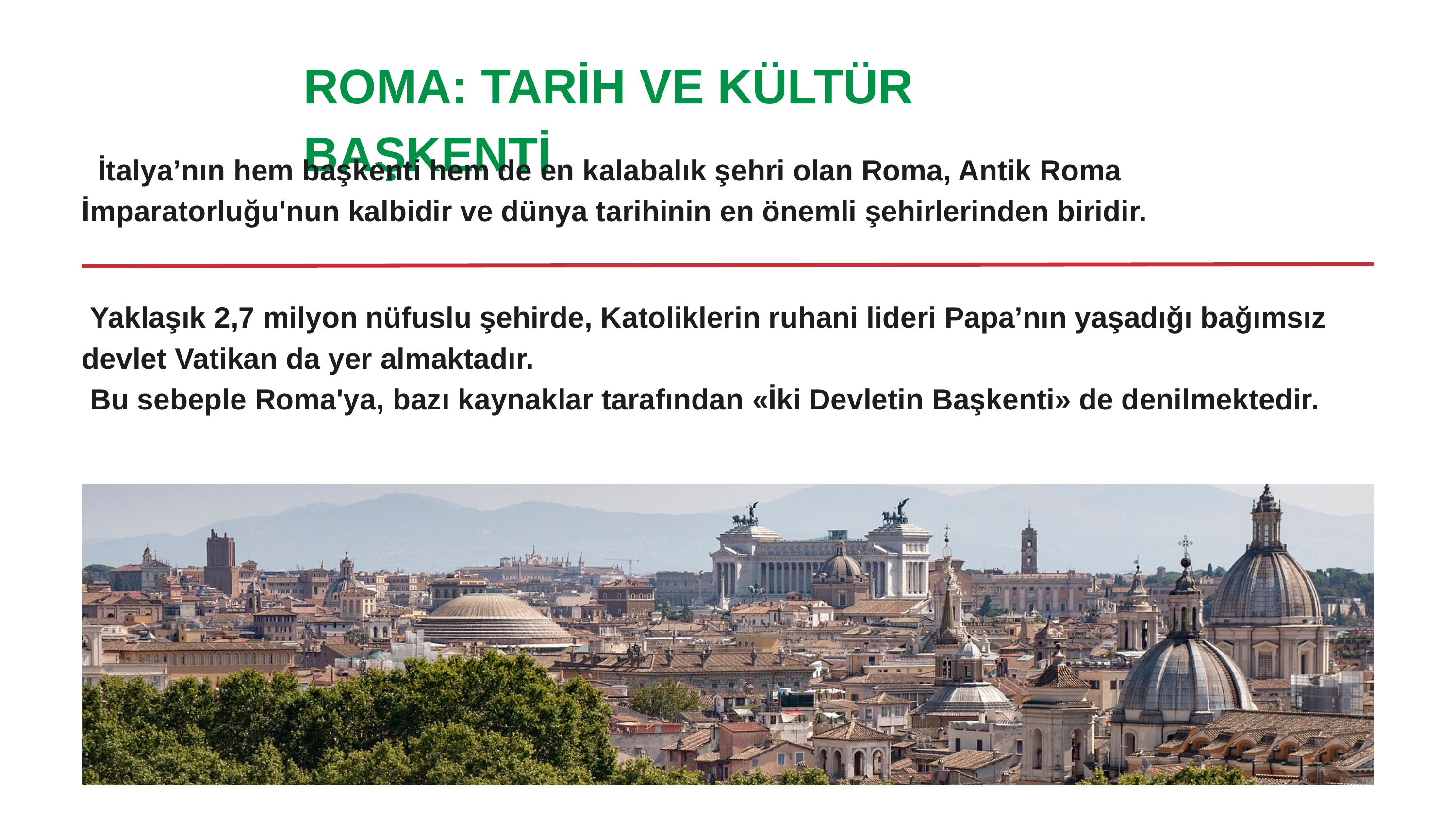

ROMA: TARİH VE KÜLTÜR BAŞKENTİ
  İtalya’nın hem başkenti hem de en kalabalık şehri olan Roma, Antik Roma İmparatorluğu'nun kalbidir ve dünya tarihinin en önemli şehirlerinden biridir.

 Yaklaşık 2,7 milyon nüfuslu şehirde, Katoliklerin ruhani lideri Papa’nın yaşadığı bağımsız devlet Vatikan da yer almaktadır.
 Bu sebeple Roma'ya, bazı kaynaklar tarafından «İki Devletin Başkenti» de denilmektedir.